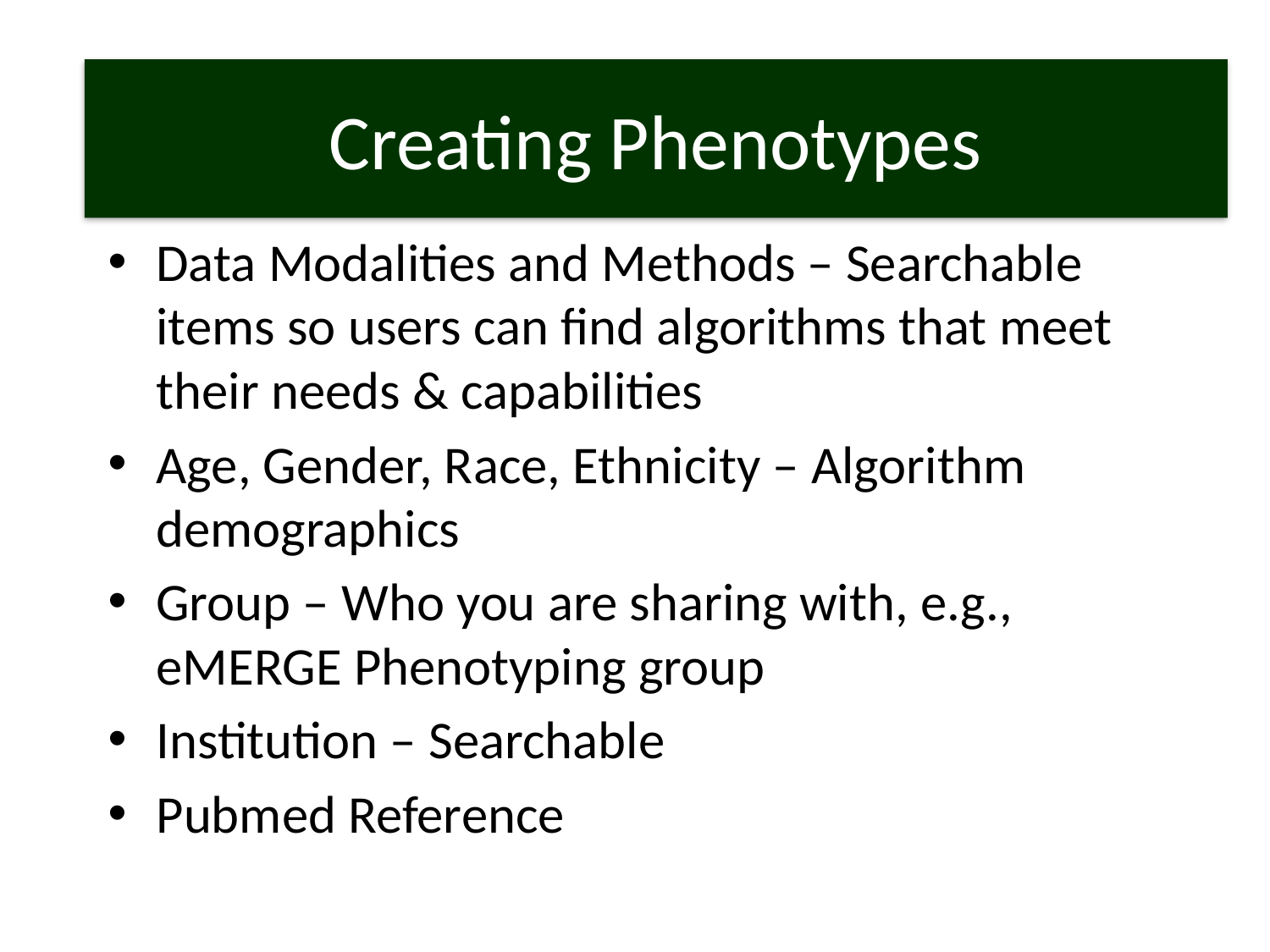

# Creating a Phenotype
Creating Phenotypes
Data Modalities and Methods – Searchable items so users can find algorithms that meet their needs & capabilities
Age, Gender, Race, Ethnicity – Algorithm demographics
Group – Who you are sharing with, e.g., eMERGE Phenotyping group
Institution – Searchable
Pubmed Reference